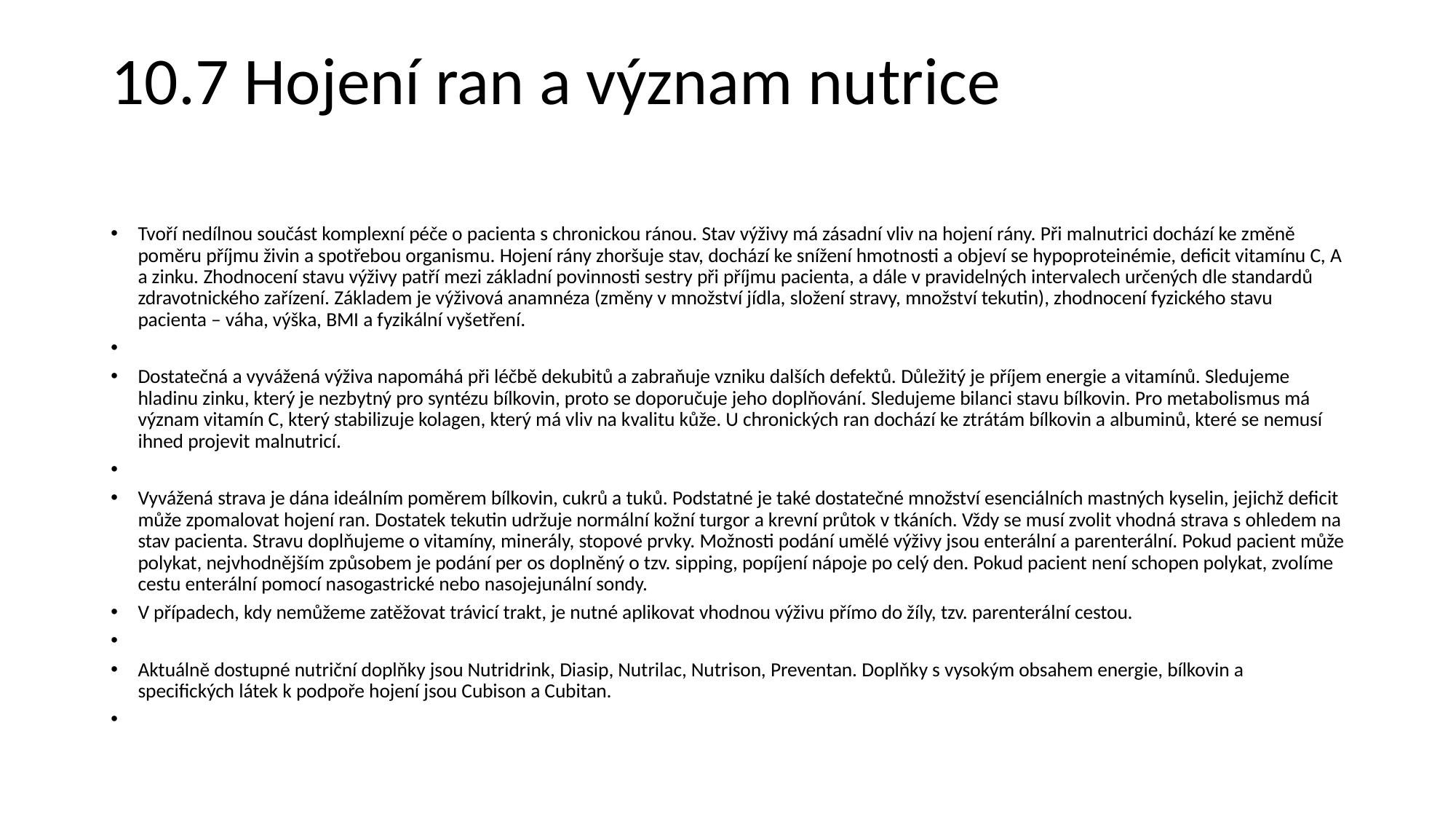

# 10.7 Hojení ran a význam nutrice
Tvoří nedílnou součást komplexní péče o pacienta s chronickou ránou. Stav výživy má zásadní vliv na hojení rány. Při malnutrici dochází ke změně poměru příjmu živin a spotřebou organismu. Hojení rány zhoršuje stav, dochází ke snížení hmotnosti a objeví se hypoproteinémie, deficit vitamínu C, A a zinku. Zhodnocení stavu výživy patří mezi základní povinnosti sestry při příjmu pacienta, a dále v pravidelných intervalech určených dle standardů zdravotnického zařízení. Základem je výživová anamnéza (změny v množství jídla, složení stravy, množství tekutin), zhodnocení fyzického stavu pacienta – váha, výška, BMI a fyzikální vyšetření.

Dostatečná a vyvážená výživa napomáhá při léčbě dekubitů a zabraňuje vzniku dalších defektů. Důležitý je příjem energie a vitamínů. Sledujeme hladinu zinku, který je nezbytný pro syntézu bílkovin, proto se doporučuje jeho doplňování. Sledujeme bilanci stavu bílkovin. Pro metabolismus má význam vitamín C, který stabilizuje kolagen, který má vliv na kvalitu kůže. U chronických ran dochází ke ztrátám bílkovin a albuminů, které se nemusí ihned projevit malnutricí.

Vyvážená strava je dána ideálním poměrem bílkovin, cukrů a tuků. Podstatné je také dostatečné množství esenciálních mastných kyselin, jejichž deficit může zpomalovat hojení ran. Dostatek tekutin udržuje normální kožní turgor a krevní průtok v tkáních. Vždy se musí zvolit vhodná strava s ohledem na stav pacienta. Stravu doplňujeme o vitamíny, minerály, stopové prvky. Možnosti podání umělé výživy jsou enterální a parenterální. Pokud pacient může polykat, nejvhodnějším způsobem je podání per os doplněný o tzv. sipping, popíjení nápoje po celý den. Pokud pacient není schopen polykat, zvolíme cestu enterální pomocí nasogastrické nebo nasojejunální sondy.
V případech, kdy nemůžeme zatěžovat trávicí trakt, je nutné aplikovat vhodnou výživu přímo do žíly, tzv. parenterální cestou.

Aktuálně dostupné nutriční doplňky jsou Nutridrink, Diasip, Nutrilac, Nutrison, Preventan. Doplňky s vysokým obsahem energie, bílkovin a specifických látek k podpoře hojení jsou Cubison a Cubitan.